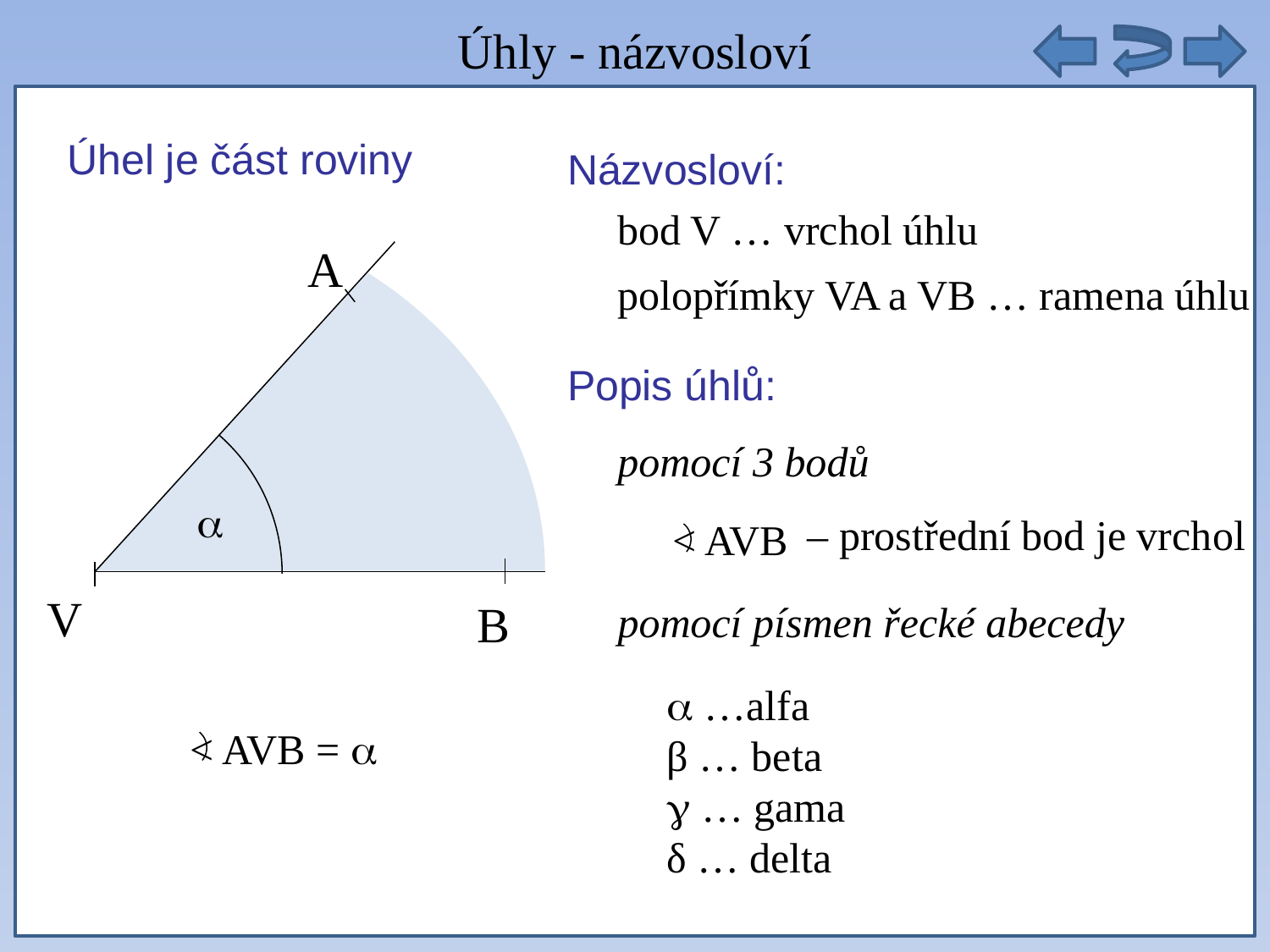

Úhly - názvosloví

autobusy těchto linek ze zastávky vyjet opět současně
Úhel je část roviny
Názvosloví:

bod V … vrchol úhlu
A
polopřímky VA a VB … ramena úhlu
Popis úhlů:

pomocí 3 bodů
α
– prostřední bod je vrchol
< AVB

V
B
pomocí písmen řecké abecedy
α …alfa
β … beta
γ … gama
δ … delta
< AVB = α